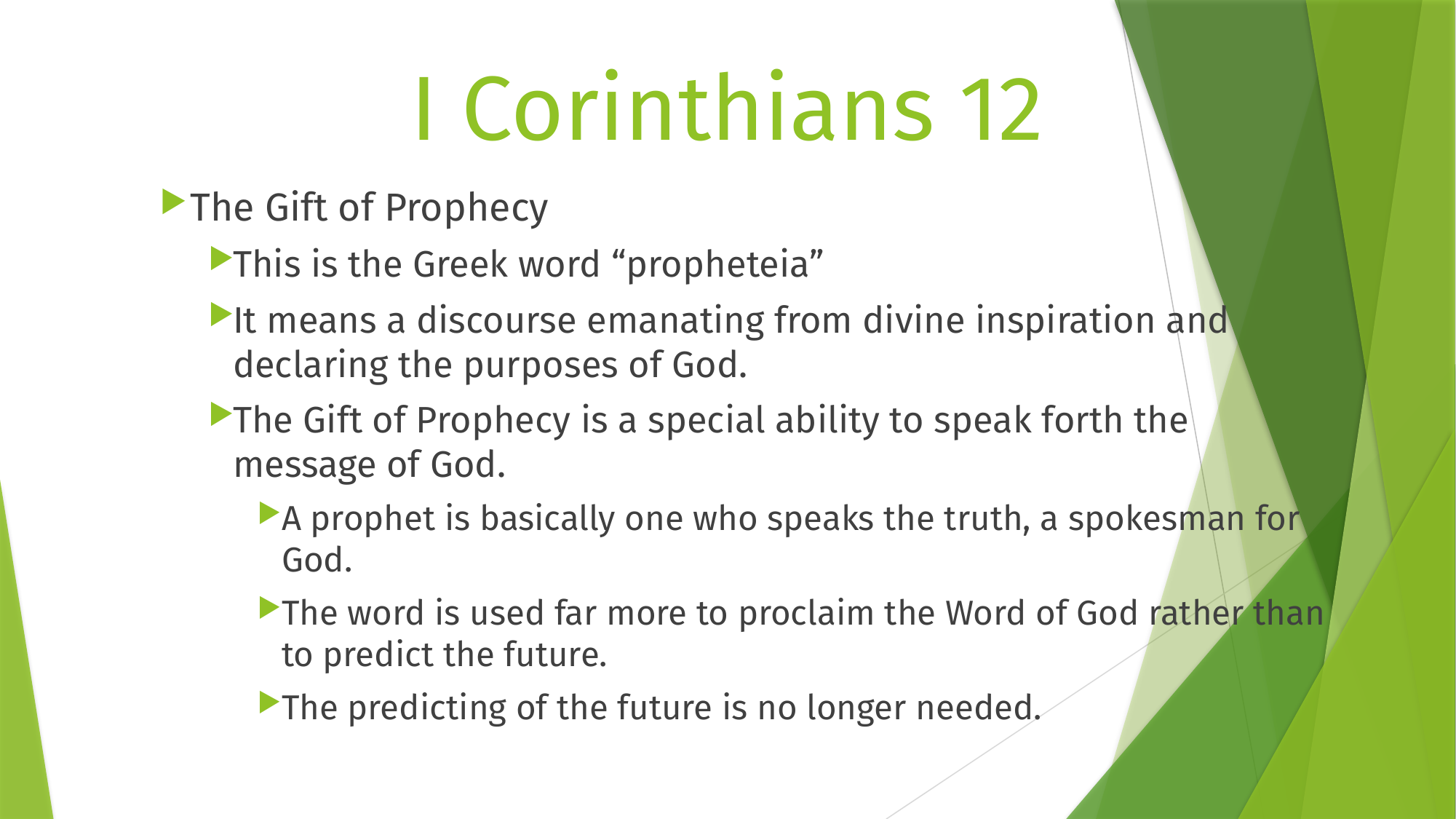

# I Corinthians 12
The Gift of Prophecy
This is the Greek word “propheteia”
It means a discourse emanating from divine inspiration and declaring the purposes of God.
The Gift of Prophecy is a special ability to speak forth the message of God.
A prophet is basically one who speaks the truth, a spokesman for God.
The word is used far more to proclaim the Word of God rather than to predict the future.
The predicting of the future is no longer needed.